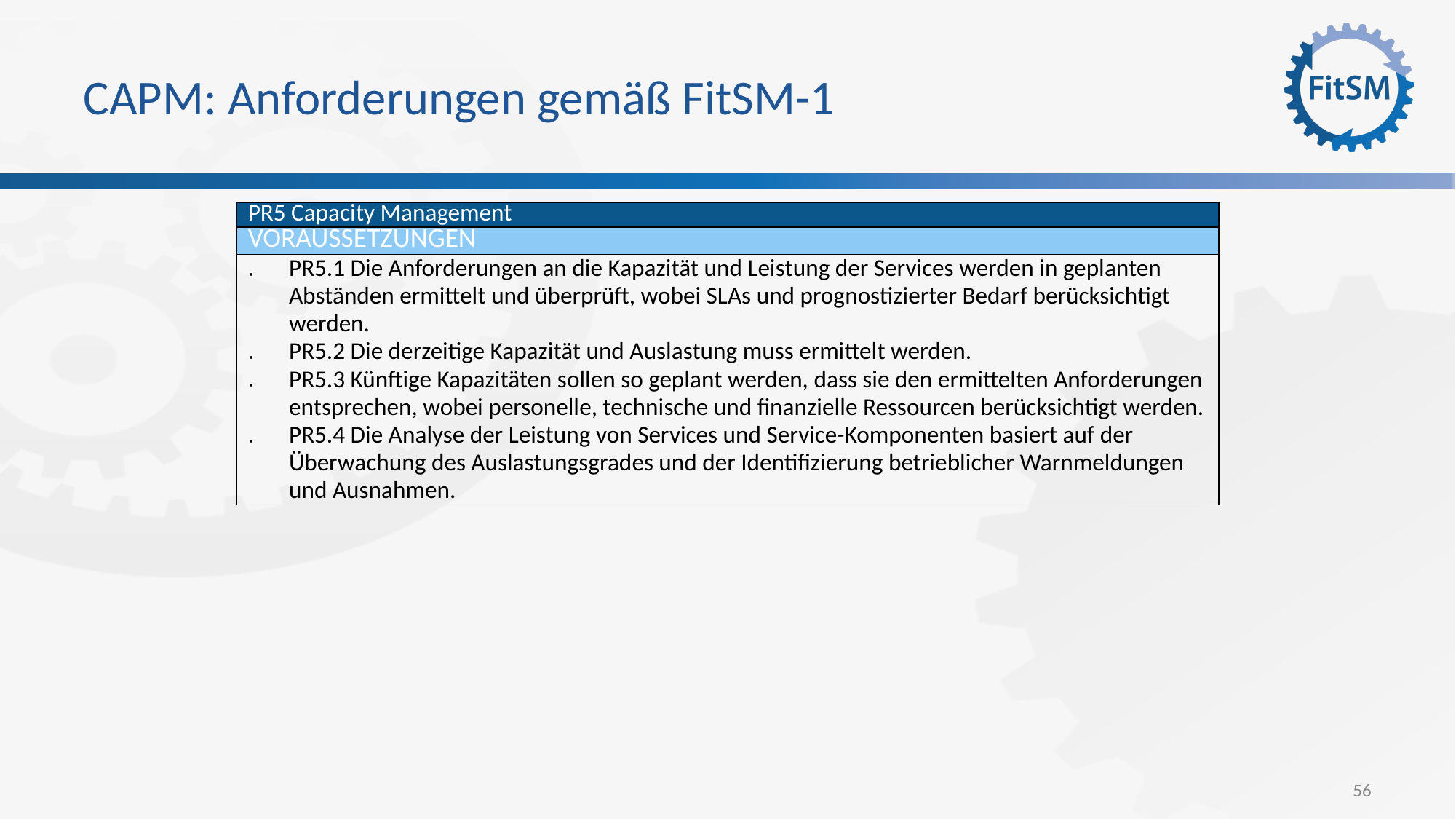

# CAPM: Anforderungen gemäß FitSM-1
| PR5 Capacity Management |
| --- |
| VORAUSSETZUNGEN |
| PR5.1 Die Anforderungen an die Kapazität und Leistung der Services werden in geplanten Abständen ermittelt und überprüft, wobei SLAs und prognostizierter Bedarf berücksichtigt werden. PR5.2 Die derzeitige Kapazität und Auslastung muss ermittelt werden. PR5.3 Künftige Kapazitäten sollen so geplant werden, dass sie den ermittelten Anforderungen entsprechen, wobei personelle, technische und finanzielle Ressourcen berücksichtigt werden. PR5.4 Die Analyse der Leistung von Services und Service-Komponenten basiert auf der Überwachung des Auslastungsgrades und der Identifizierung betrieblicher Warnmeldungen und Ausnahmen. |
56